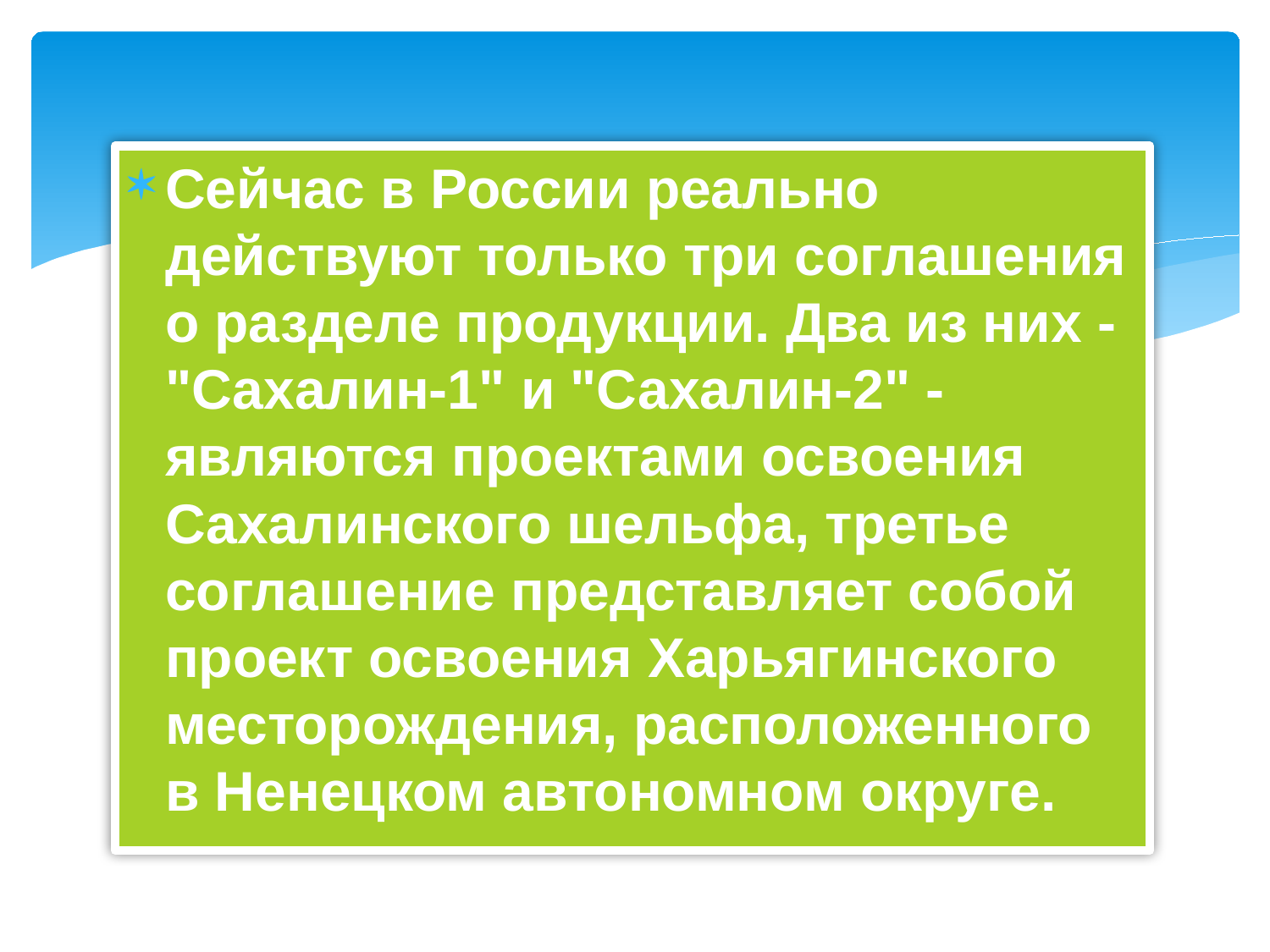

Сейчас в России реально действуют только три соглашения о разделе продукции. Два из них - "Сахалин-1" и "Сахалин-2" - являются проектами освоения Сахалинского шельфа, третье соглашение представляет собой проект освоения Харьягинского месторождения, расположенного в Ненецком автономном округе.